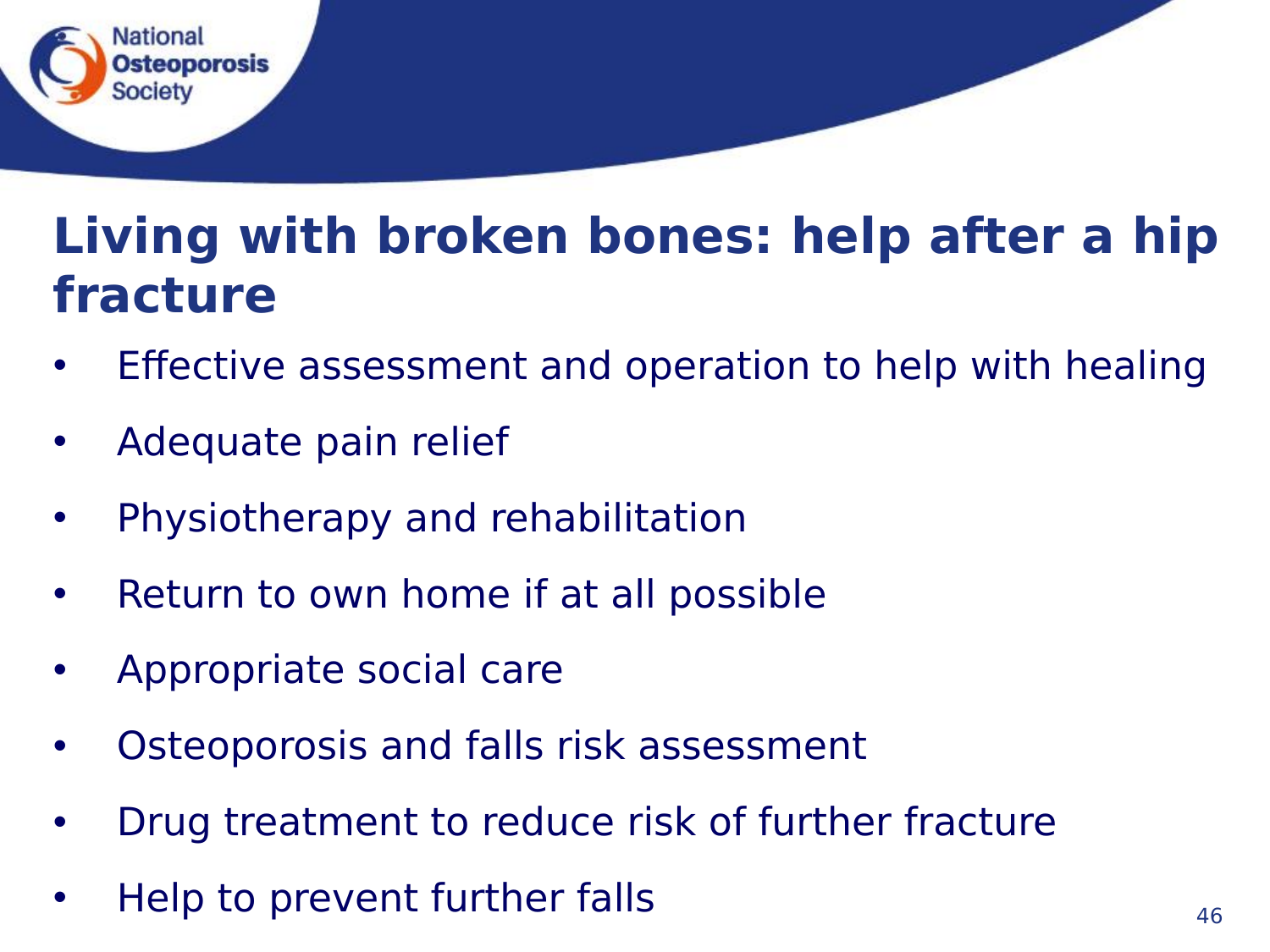

# Living with broken bones: help after a hip fracture
Effective assessment and operation to help with healing

Adequate pain relief

Physiotherapy and rehabilitation

Return to own home if at all possible

Appropriate social care

Osteoporosis and falls risk assessment

Drug treatment to reduce risk of further fracture

Help to prevent further falls
46